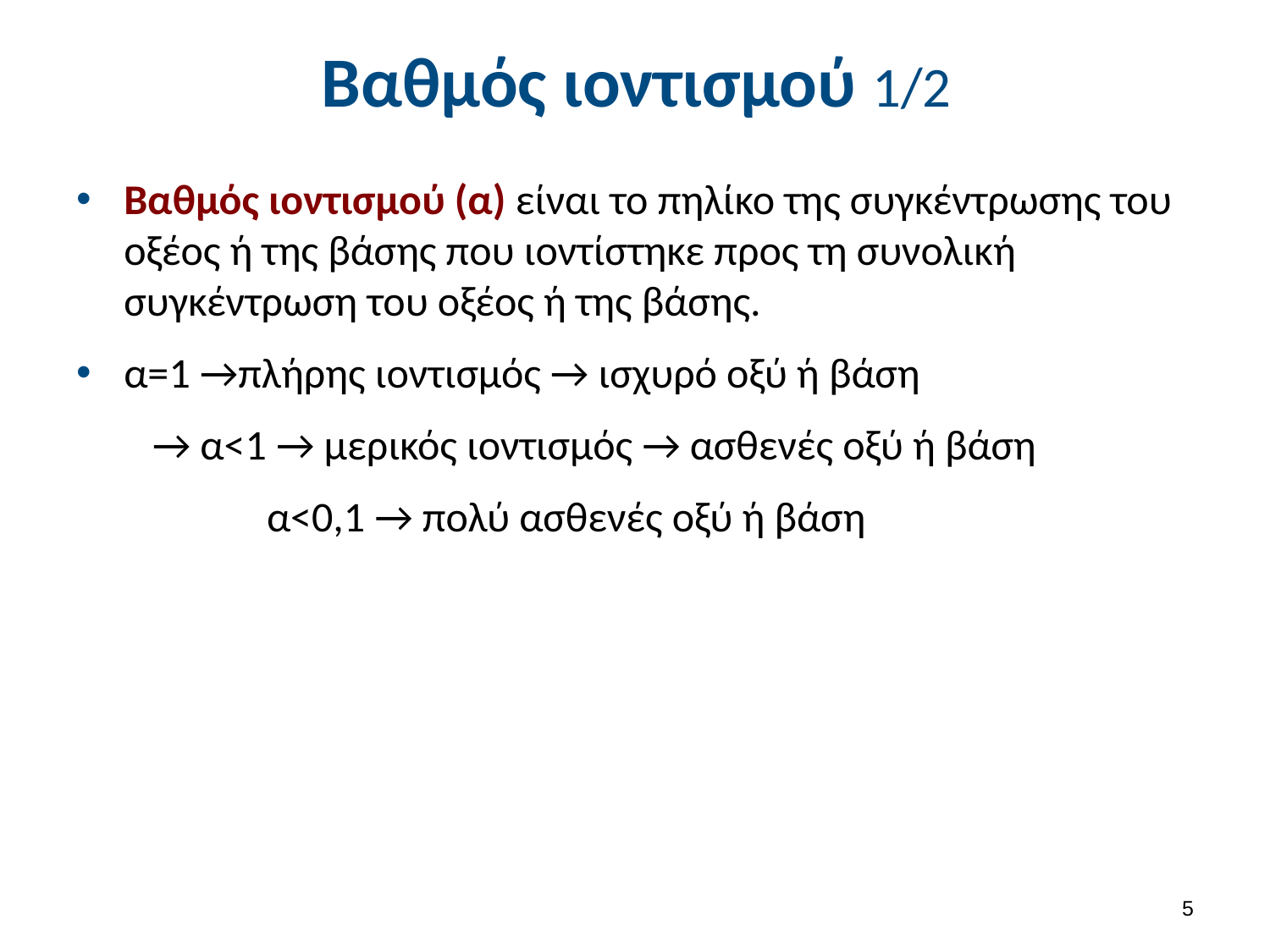

# Βαθμός ιοντισμού 1/2
Βαθμός ιοντισμού (α) είναι το πηλίκο της συγκέντρωσης του οξέος ή της βάσης που ιοντίστηκε προς τη συνολική συγκέντρωση του οξέος ή της βάσης.
α=1 →πλήρης ιοντισμός → ισχυρό οξύ ή βάση
        → α<1 → μερικός ιοντισμός → ασθενές οξύ ή βάση
                    α<0,1 → πολύ ασθενές οξύ ή βάση

5